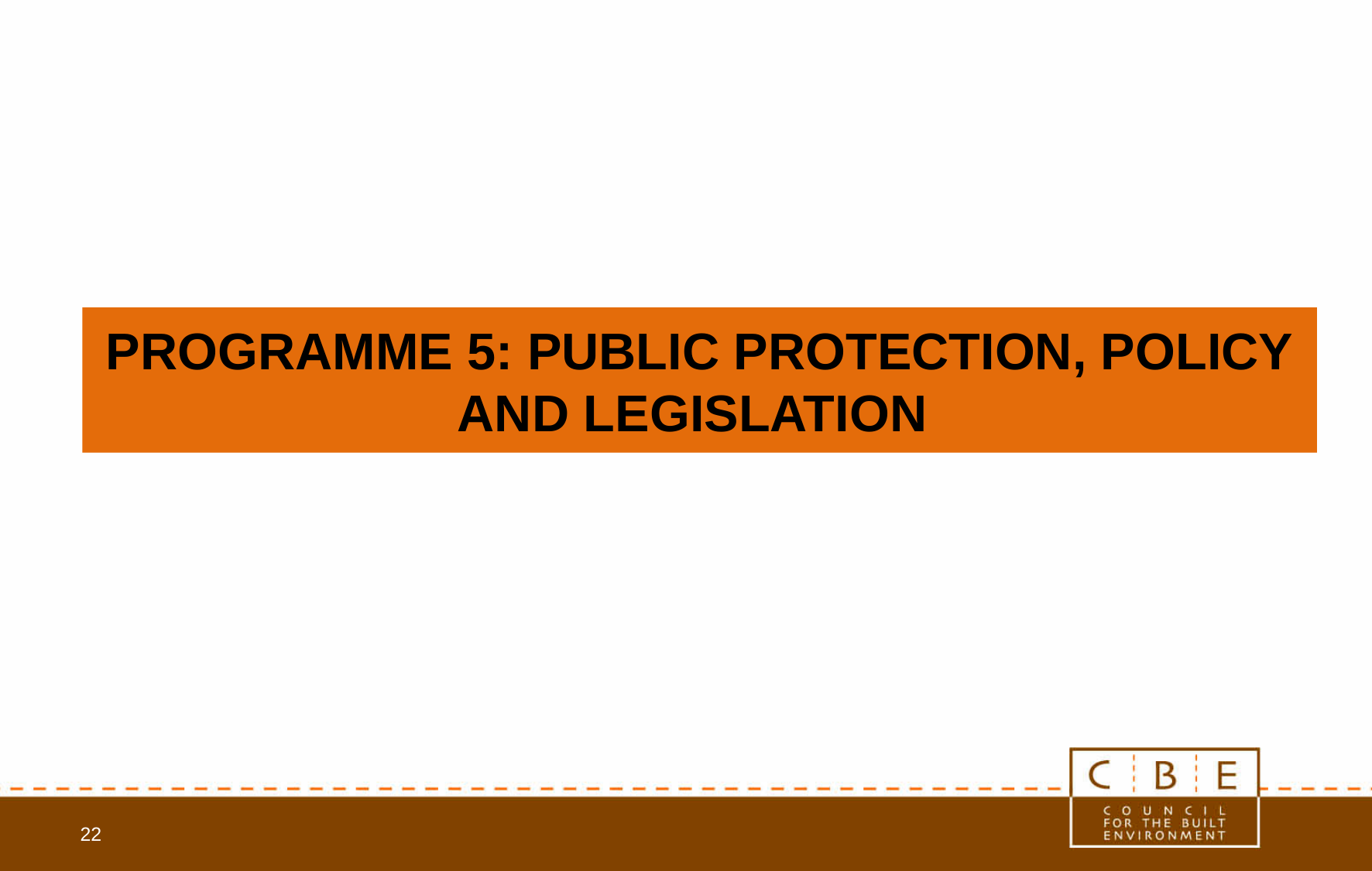

# PROGRAMME 5: PUBLIC PROTECTION, POLICY AND LEGISLATION
22